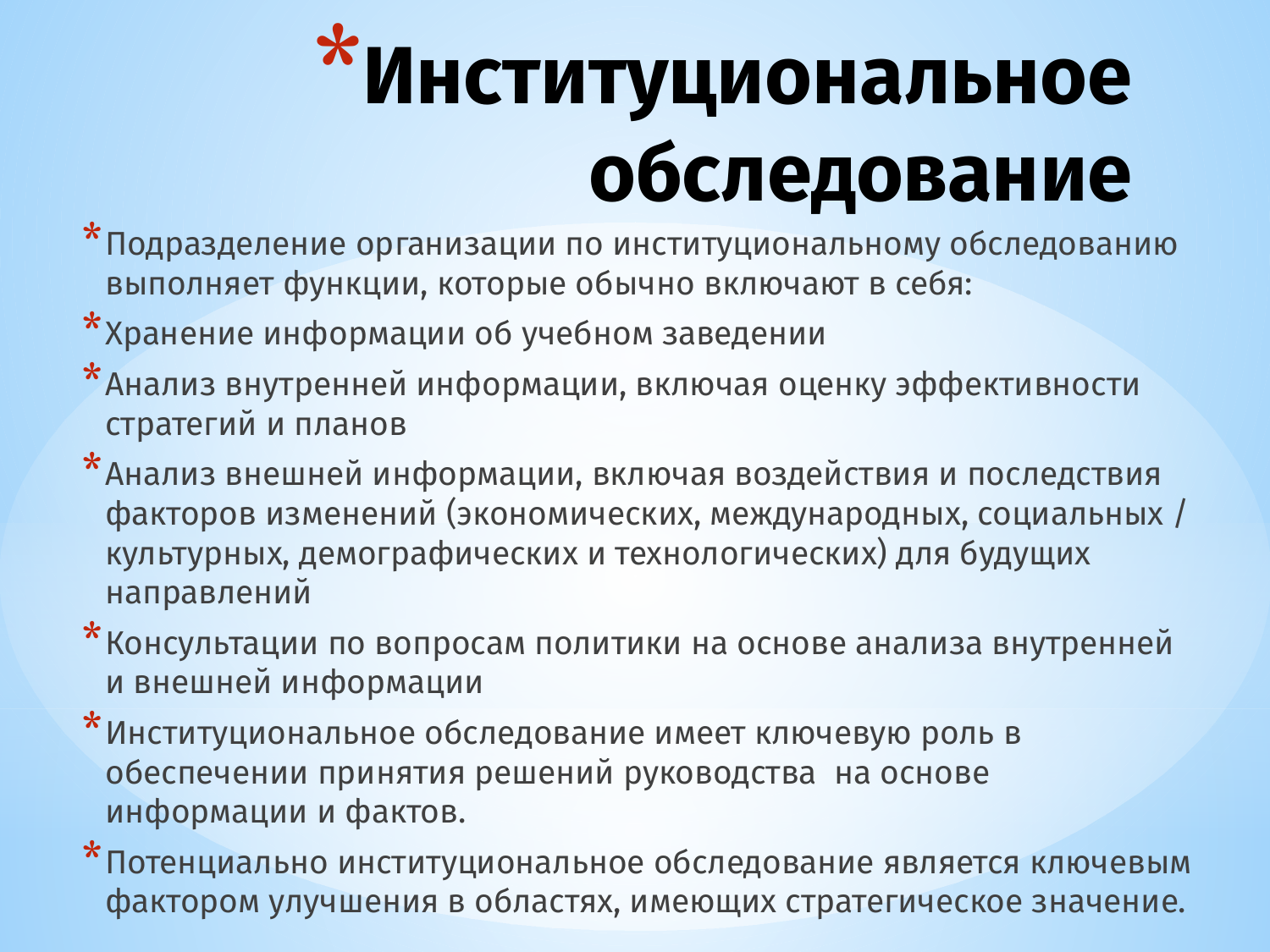

# Институциональное обследование
Подразделение организации по институциональному обследованию выполняет функции, которые обычно включают в себя:
Хранение информации об учебном заведении
Анализ внутренней информации, включая оценку эффективности стратегий и планов
Анализ внешней информации, включая воздействия и последствия факторов изменений (экономических, международных, социальных / культурных, демографических и технологических) для будущих направлений
Консультации по вопросам политики на основе анализа внутренней и внешней информации
Институциональное обследование имеет ключевую роль в обеспечении принятия решений руководства  на основе информации и фактов.
Потенциально институциональное обследование является ключевым фактором улучшения в областях, имеющих стратегическое значение.